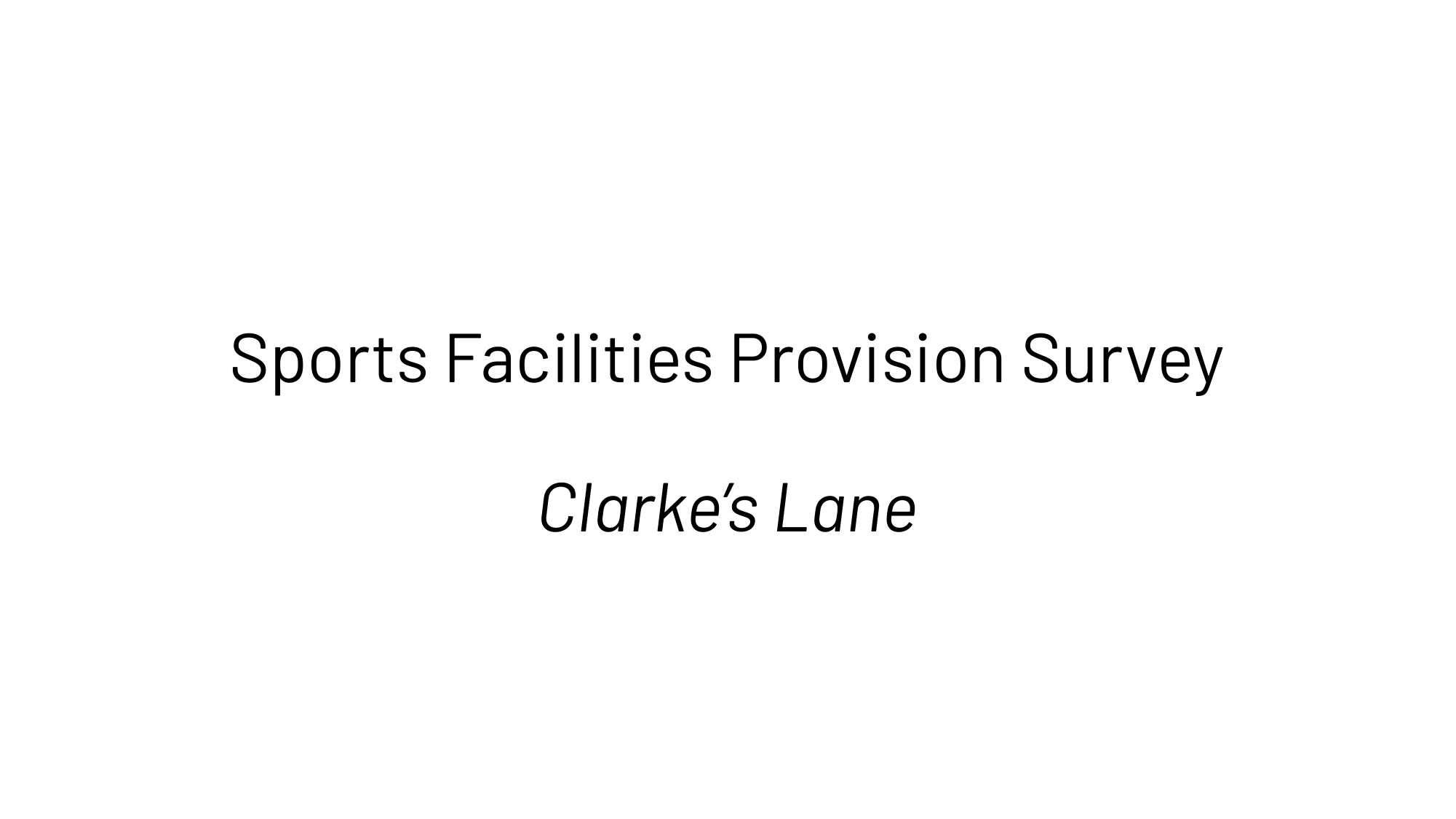

# Sports Facilities Provision Survey Clarke’s Lane